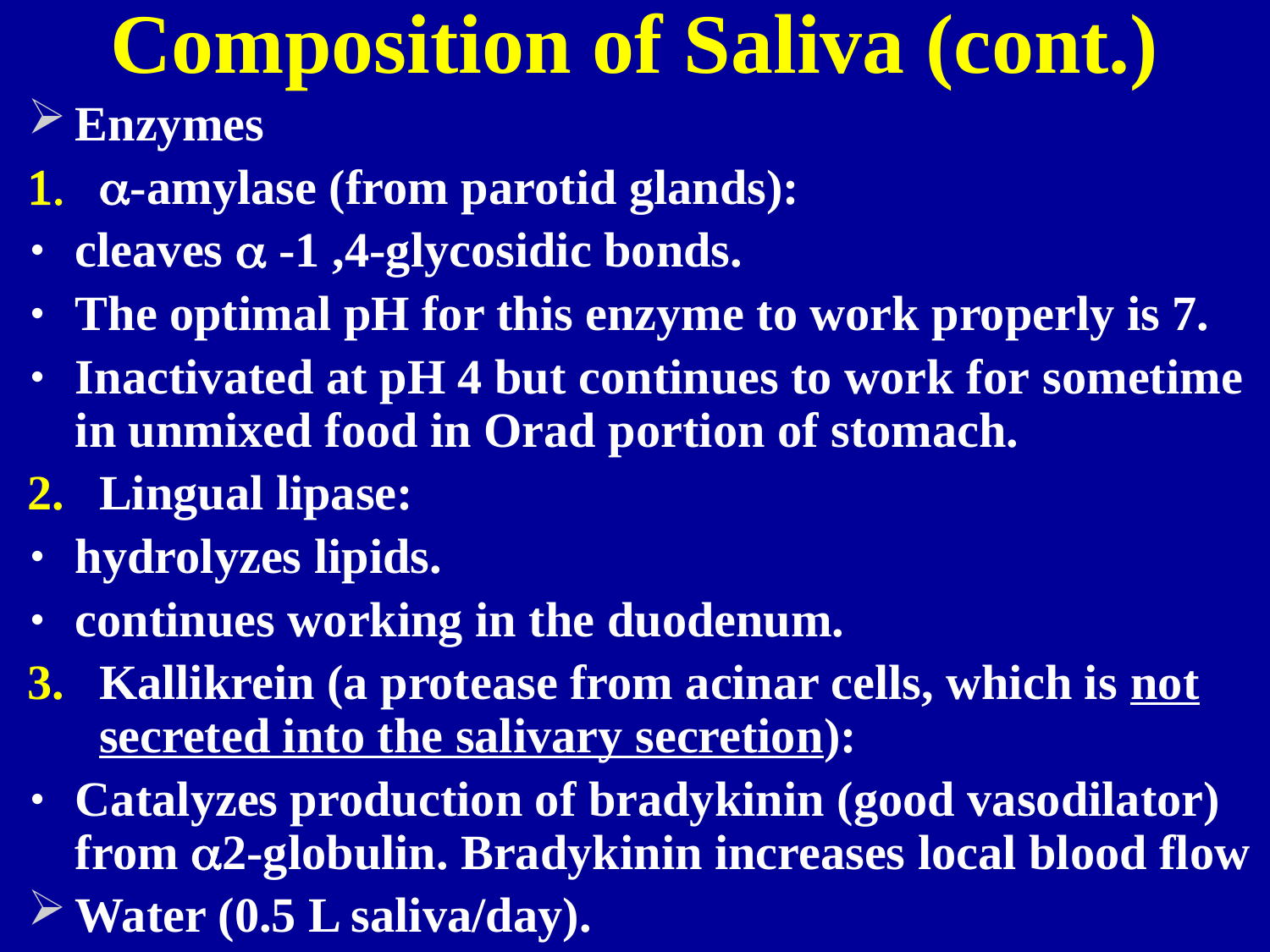

# Composition of Saliva (cont.)
Enzymes
α-amylase (from parotid glands):
cleaves α -1 ,4-glycosidic bonds.
The optimal pH for this enzyme to work properly is 7.
Inactivated at pH 4 but continues to work for sometime in unmixed food in Orad portion of stomach.
Lingual lipase:
hydrolyzes lipids.
continues working in the duodenum.
Kallikrein (a protease from acinar cells, which is not secreted into the salivary secretion):
Catalyzes production of bradykinin (good vasodilator) from α2-globulin. Bradykinin increases local blood flow
Water (0.5 L saliva/day).